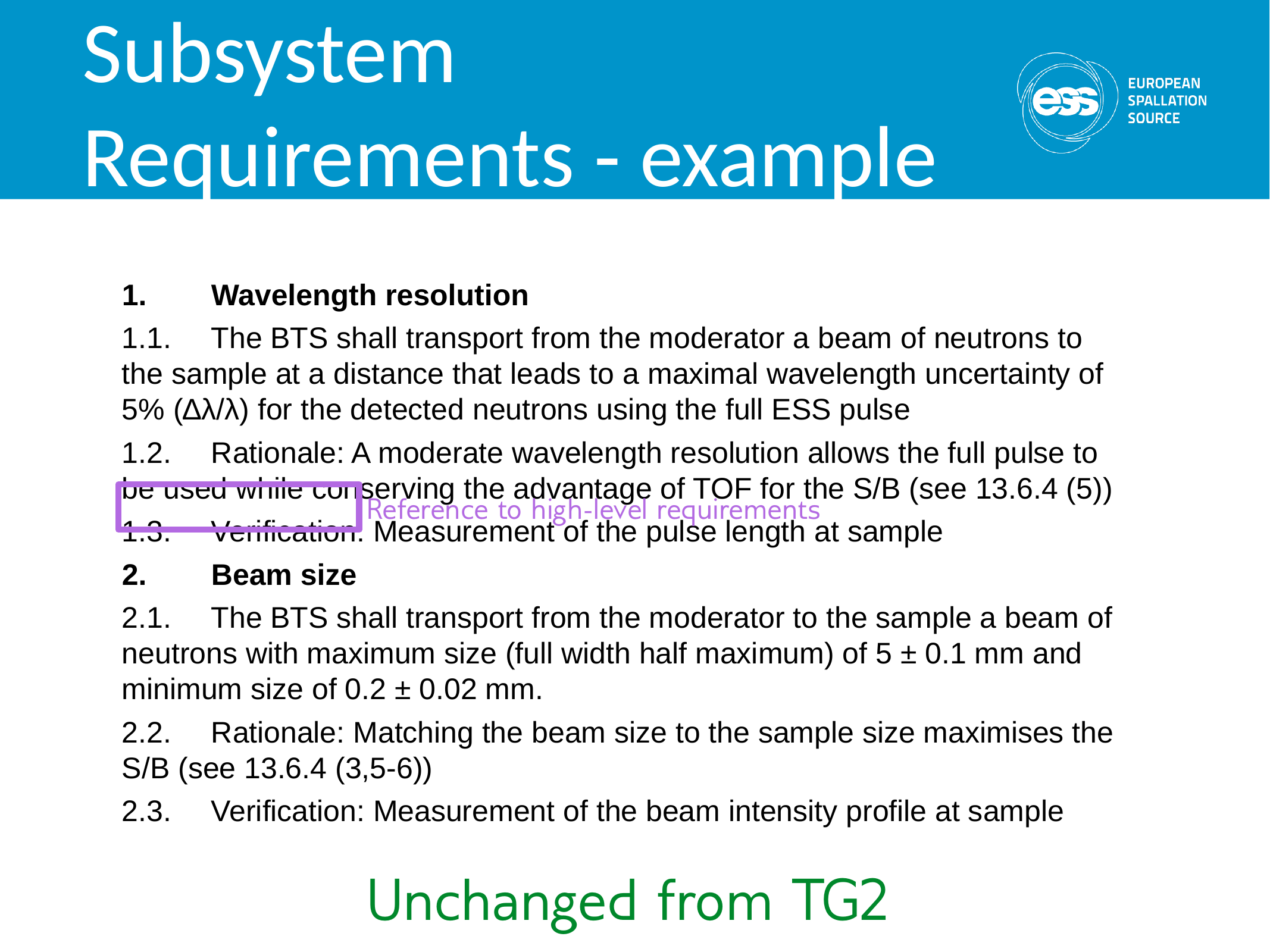

# Subsystem Requirements - example
1.	Wavelength resolution
1.1.	The BTS shall transport from the moderator a beam of neutrons to the sample at a distance that leads to a maximal wavelength uncertainty of 5% (∆λ/λ) for the detected neutrons using the full ESS pulse
1.2.	Rationale: A moderate wavelength resolution allows the full pulse to be used while conserving the advantage of TOF for the S/B (see 13.6.4 (5))
1.3.	Verification: Measurement of the pulse length at sample
2.	Beam size
2.1.	The BTS shall transport from the moderator to the sample a beam of neutrons with maximum size (full width half maximum) of 5 ± 0.1 mm and minimum size of 0.2 ± 0.02 mm.
2.2.	Rationale: Matching the beam size to the sample size maximises the S/B (see 13.6.4 (3,5-6))
2.3.	Verification: Measurement of the beam intensity profile at sample

Reference to high-level requirements
Unchanged from TG2